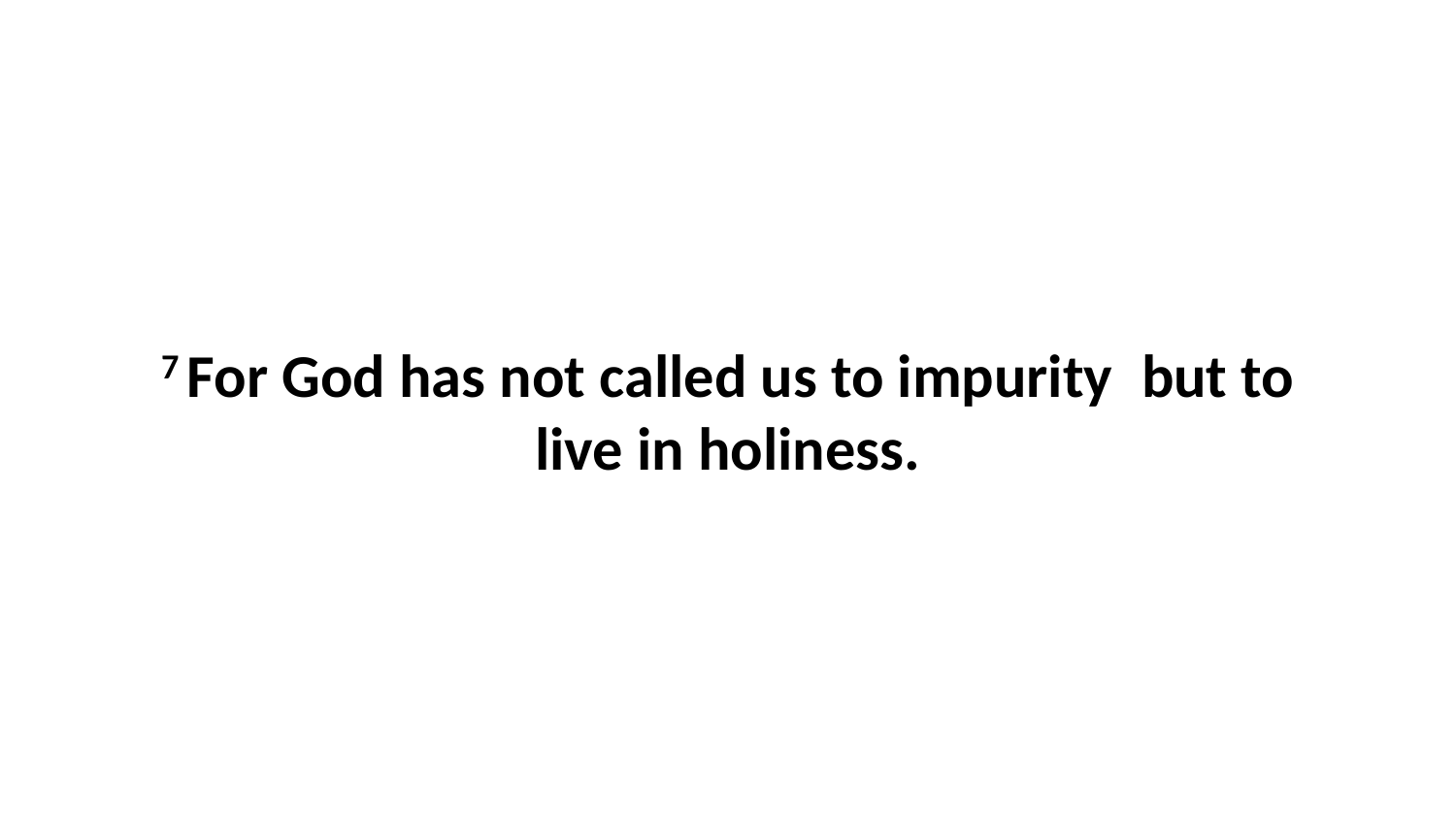

7 For God has not called us to impurity  but to live in holiness.